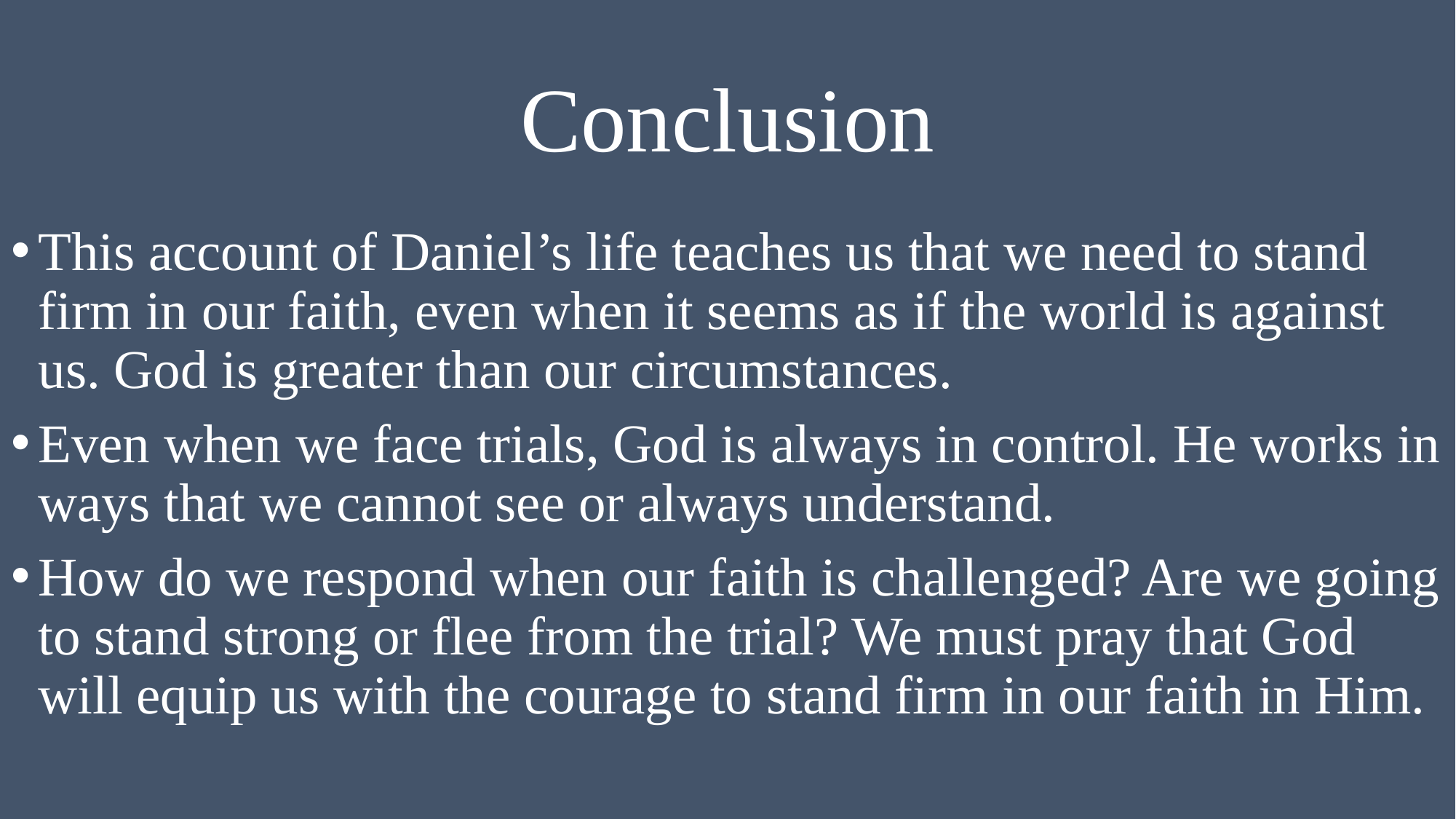

# Conclusion
This account of Daniel’s life teaches us that we need to stand firm in our faith, even when it seems as if the world is against us. God is greater than our circumstances.
Even when we face trials, God is always in control. He works in ways that we cannot see or always understand.
How do we respond when our faith is challenged? Are we going to stand strong or flee from the trial? We must pray that God will equip us with the courage to stand firm in our faith in Him.